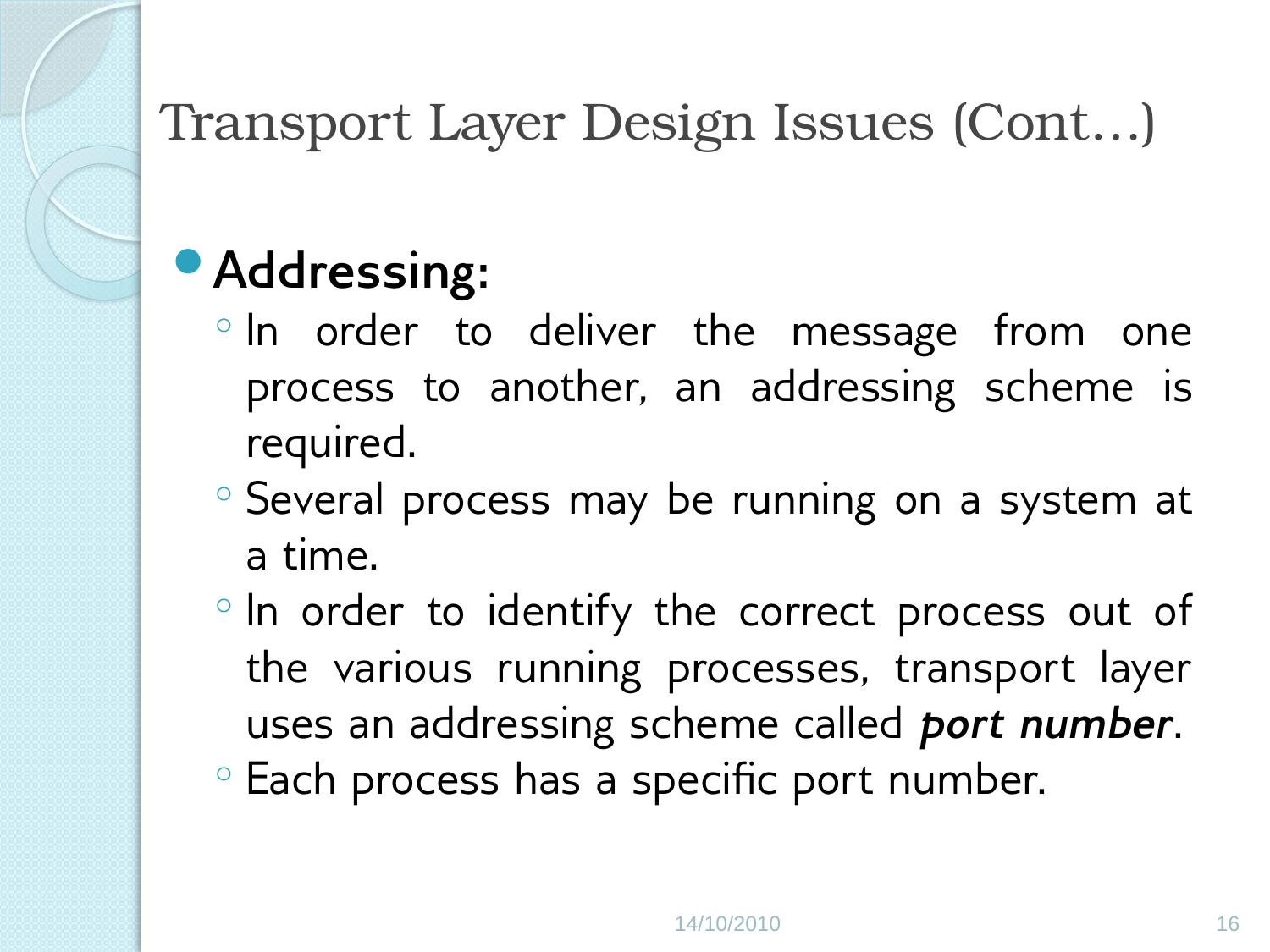

# Transport Layer Design Issues (Cont…)
Addressing:
In order to deliver the message from one process to another, an addressing scheme is required.
Several process may be running on a system at a time.
In order to identify the correct process out of the various running processes, transport layer uses an addressing scheme called port number.
Each process has a specific port number.
14/10/2010
16